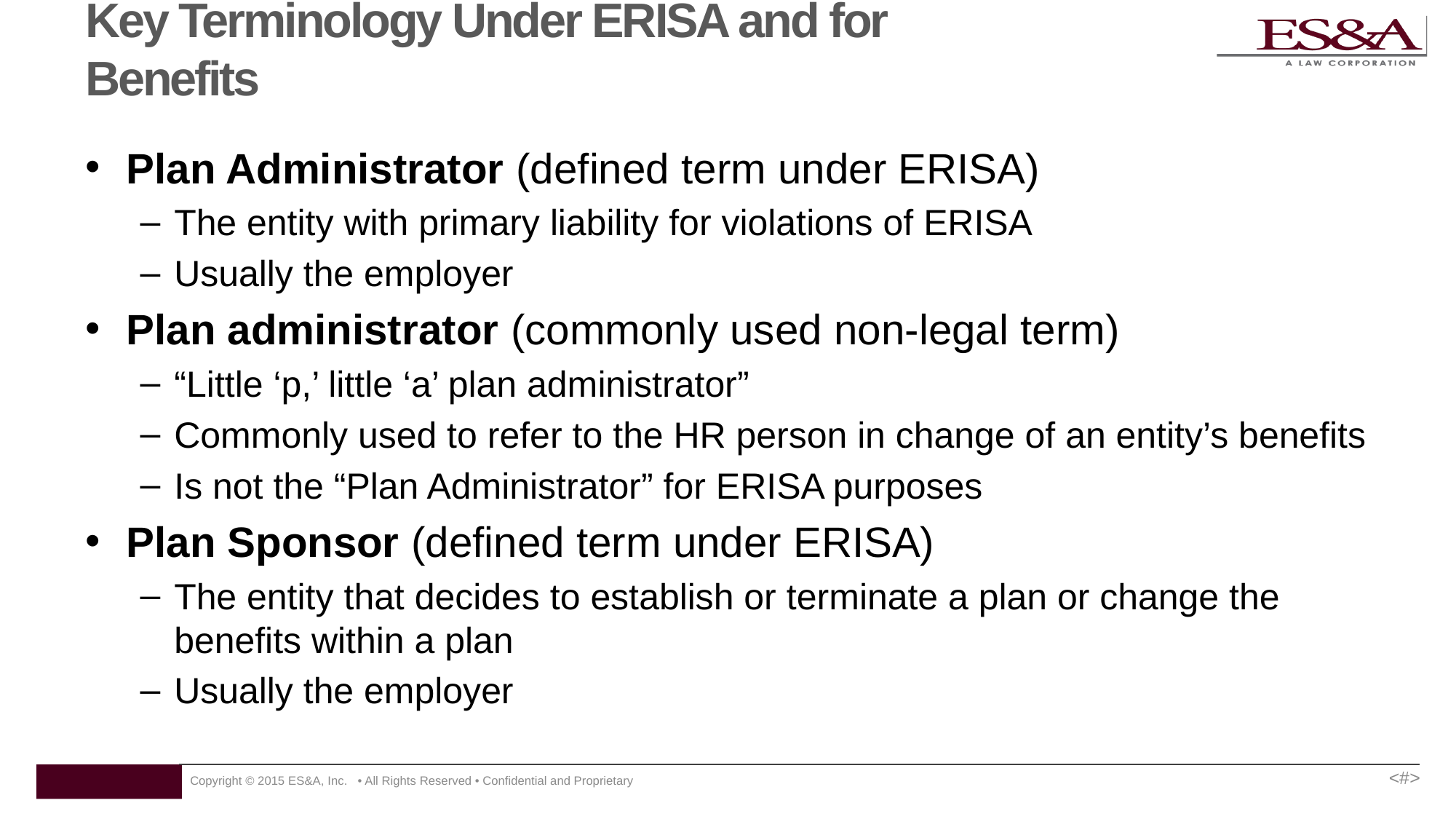

# Key Terminology Under ERISA and for Benefits
Plan Administrator (defined term under ERISA)
The entity with primary liability for violations of ERISA
Usually the employer
Plan administrator (commonly used non-legal term)
“Little ‘p,’ little ‘a’ plan administrator”
Commonly used to refer to the HR person in change of an entity’s benefits
Is not the “Plan Administrator” for ERISA purposes
Plan Sponsor (defined term under ERISA)
The entity that decides to establish or terminate a plan or change the benefits within a plan
Usually the employer